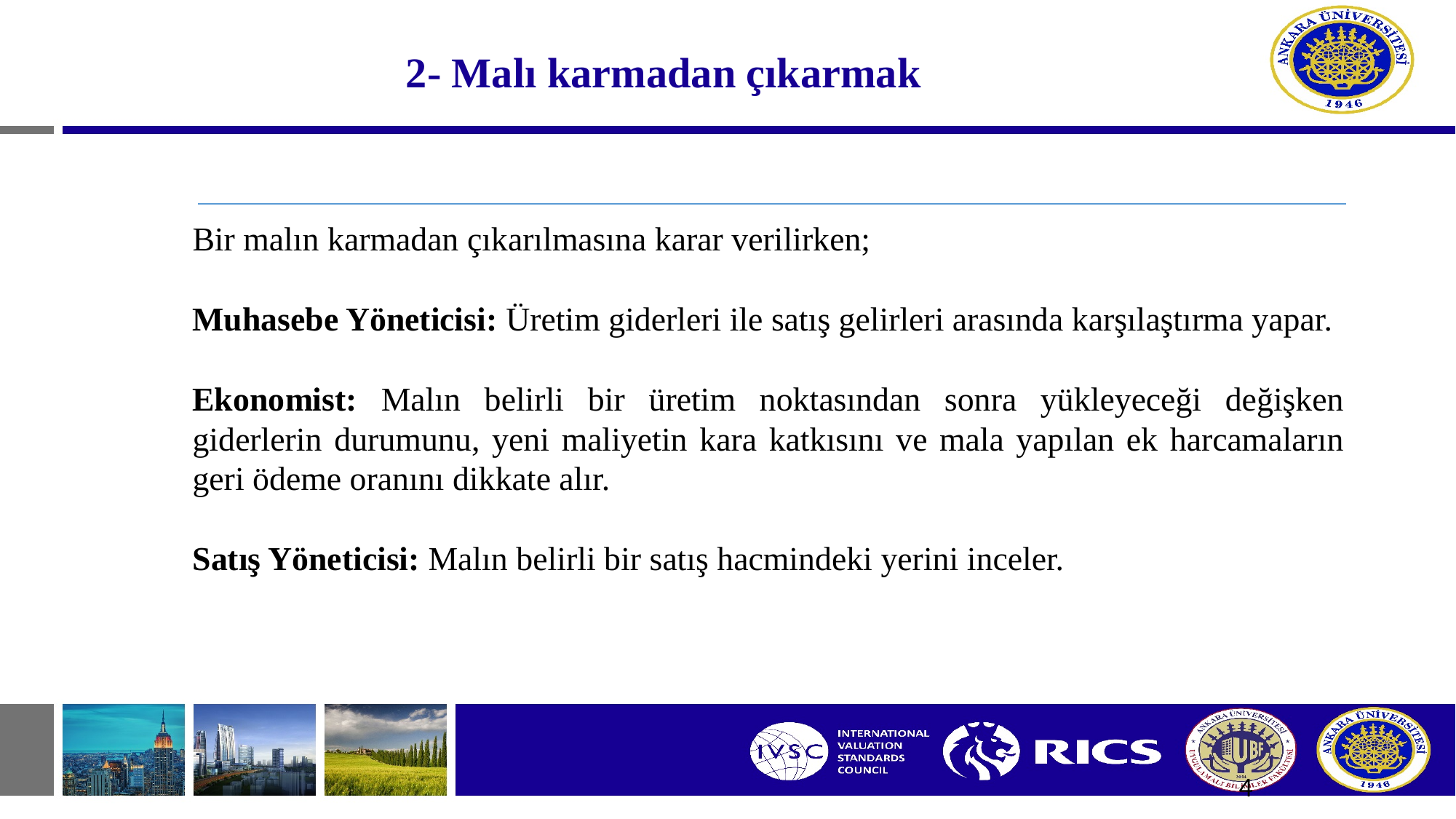

# 2- Malı karmadan çıkarmak
Bir malın karmadan çıkarılmasına karar verilirken;

Muhasebe Yöneticisi: Üretim giderleri ile satış gelirleri arasında karşılaştırma yapar.

Ekonomist: Malın belirli bir üretim noktasından sonra yükleyeceği değişken giderlerin durumunu, yeni maliyetin kara katkısını ve mala yapılan ek harcamaların geri ödeme oranını dikkate alır.

Satış Yöneticisi: Malın belirli bir satış hacmindeki yerini inceler.
4